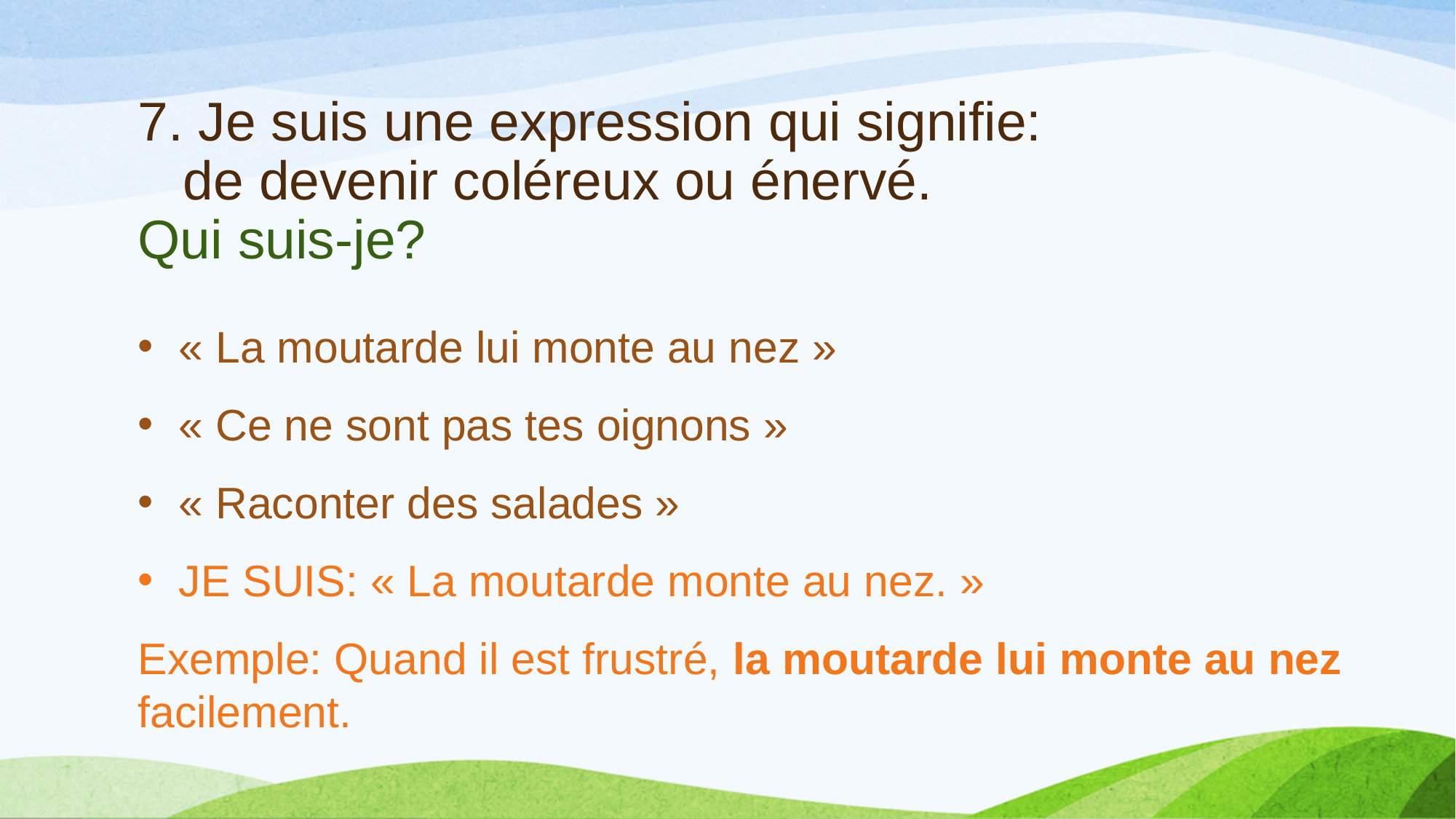

# 7. Je suis une expression qui signifie: de devenir coléreux ou énervé. Qui suis-je?
« La moutarde lui monte au nez »
« Ce ne sont pas tes oignons »
« Raconter des salades »
JE SUIS: « La moutarde monte au nez. »
Exemple: Quand il est frustré, la moutarde lui monte au nez facilement.